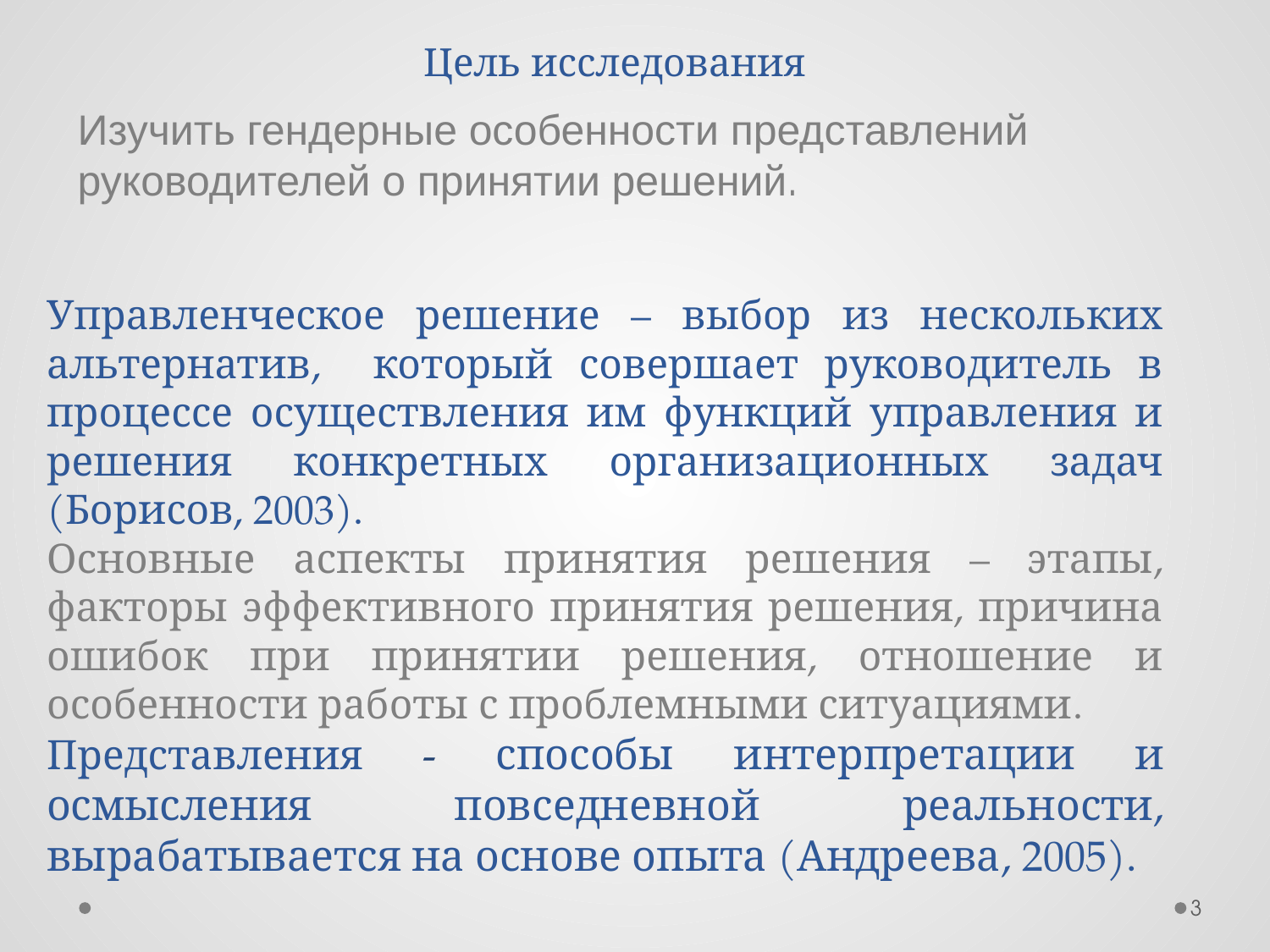

# Цель исследования
Изучить гендерные особенности представлений руководителей о принятии решений.
Управленческое решение – выбор из нескольких альтернатив,  который совершает руководитель в процессе осуществления им функций управления и решения конкретных организационных задач (Борисов, 2003).
Основные аспекты принятия решения – этапы, факторы эффективного принятия решения, причина ошибок при принятии решения, отношение и особенности работы с проблемными ситуациями.
Представления - способы интерпретации и осмысления повседневной реальности, вырабатывается на основе опыта (Андреева, 2005).

3